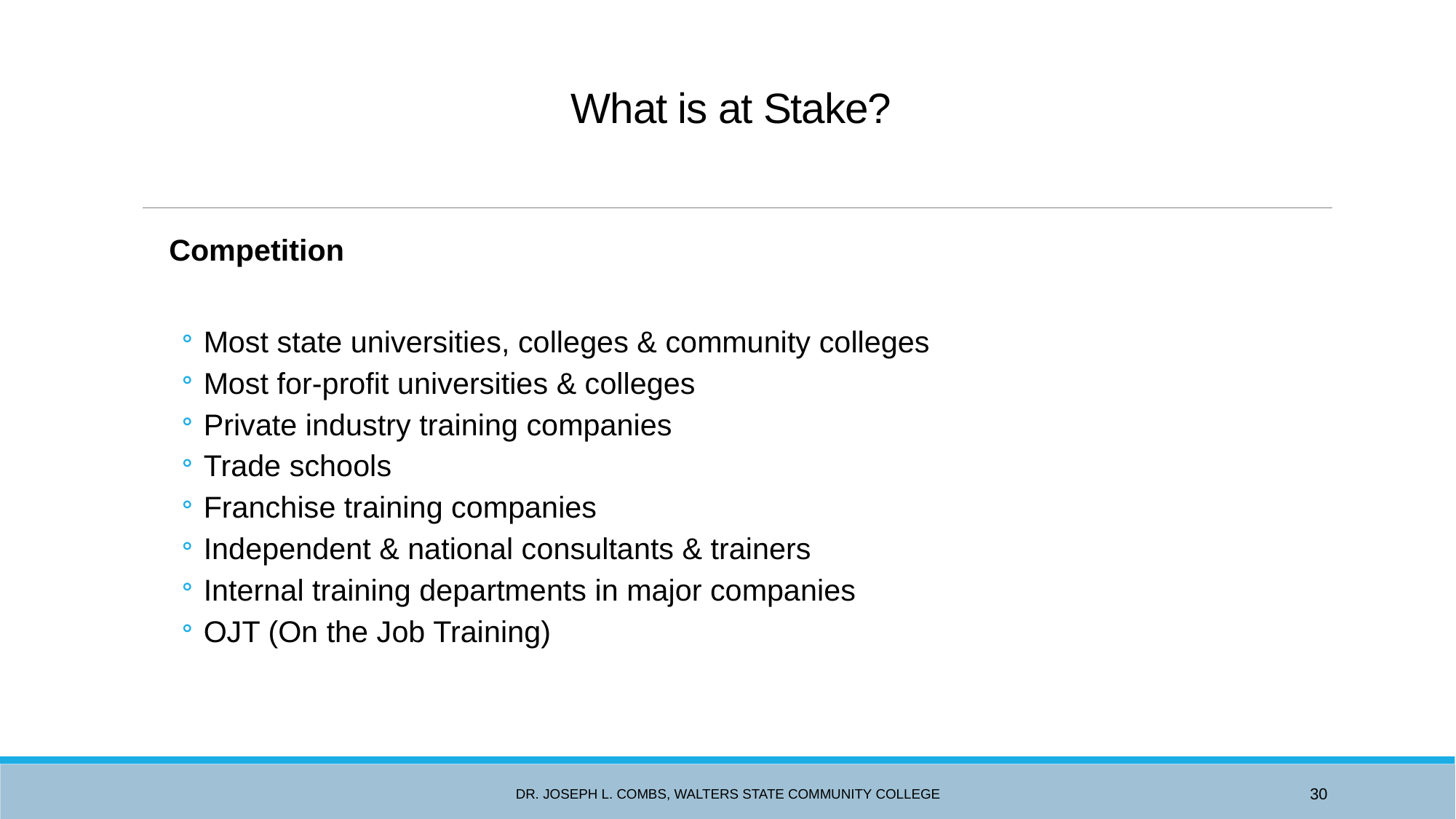

# What is at Stake?
Competition

Most state universities, colleges & community colleges
Most for-profit universities & colleges
Private industry training companies
Trade schools
Franchise training companies
Independent & national consultants & trainers
Internal training departments in major companies
OJT (On the Job Training)
Dr. Joseph L. Combs, Walters State Community College
30